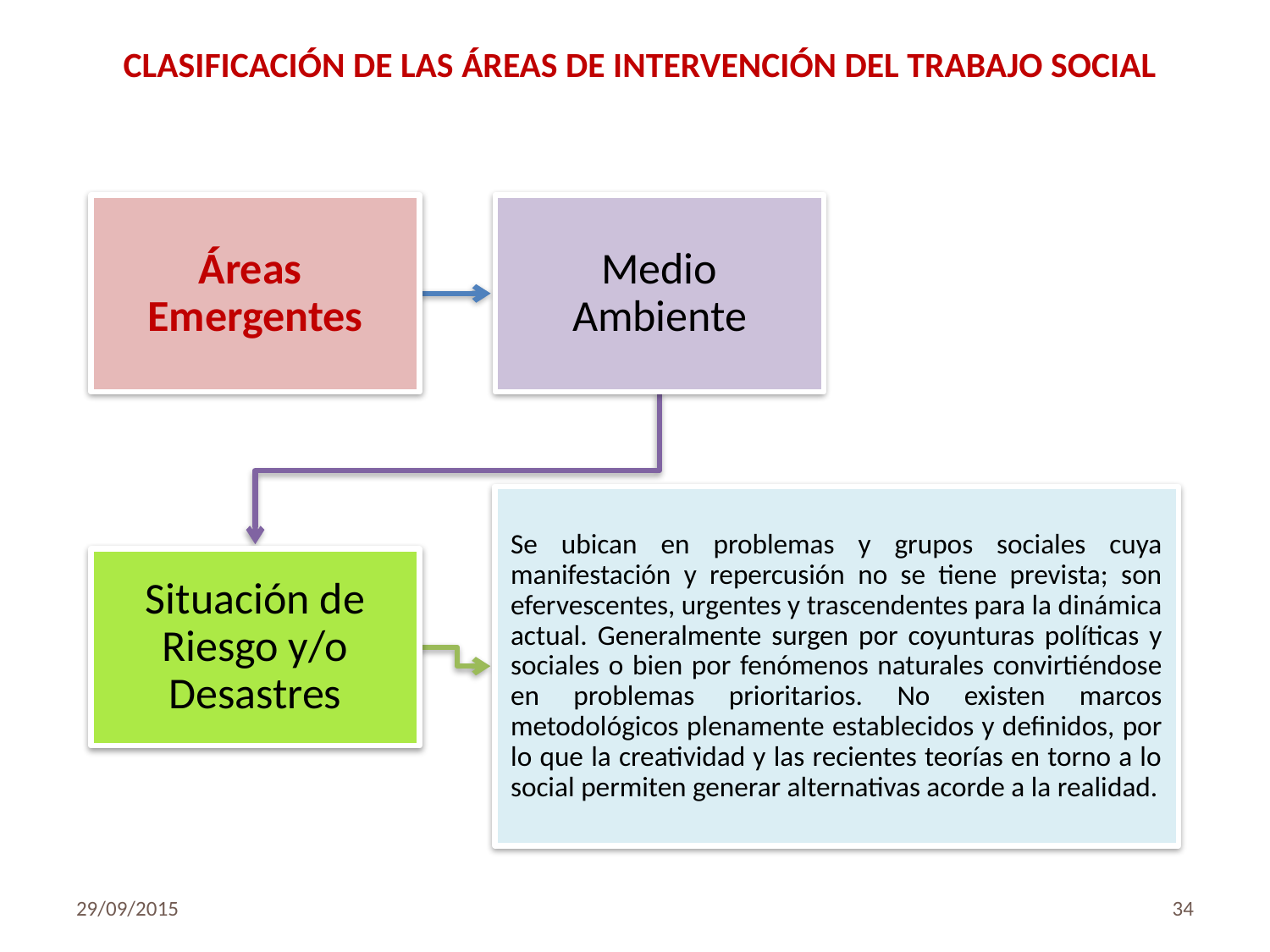

CLASIFICACIÓN DE LAS ÁREAS DE INTERVENCIÓN DEL TRABAJO SOCIAL

Áreas  Emergentes

Medio Ambiente

Situación de Riesgo y/o Desastres
Se ubican en problemas y grupos sociales cuya manifestación y repercusión no se tiene prevista; son efervescentes, urgentes y trascendentes para la dinámica actual. Generalmente surgen por coyunturas políticas y sociales o bien por fenómenos naturales convirtiéndose en problemas prioritarios. No existen marcos metodológicos plenamente establecidos y definidos, por lo que la creatividad y las recientes teorías en torno a lo social permiten generar alternativas acorde a la realidad.
29/09/2015
34